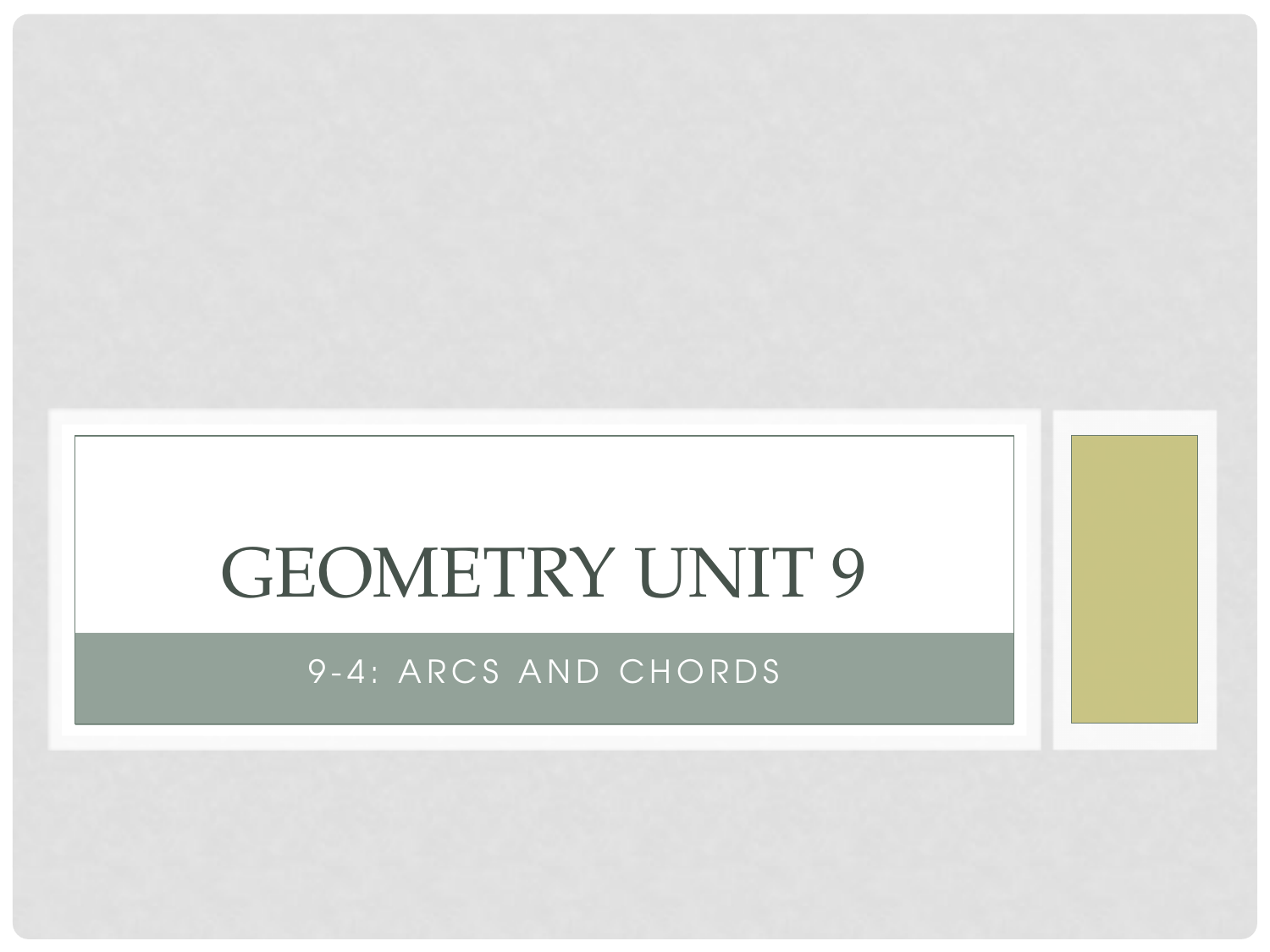

# Geometry Unit 9
9-4: Arcs and Chords